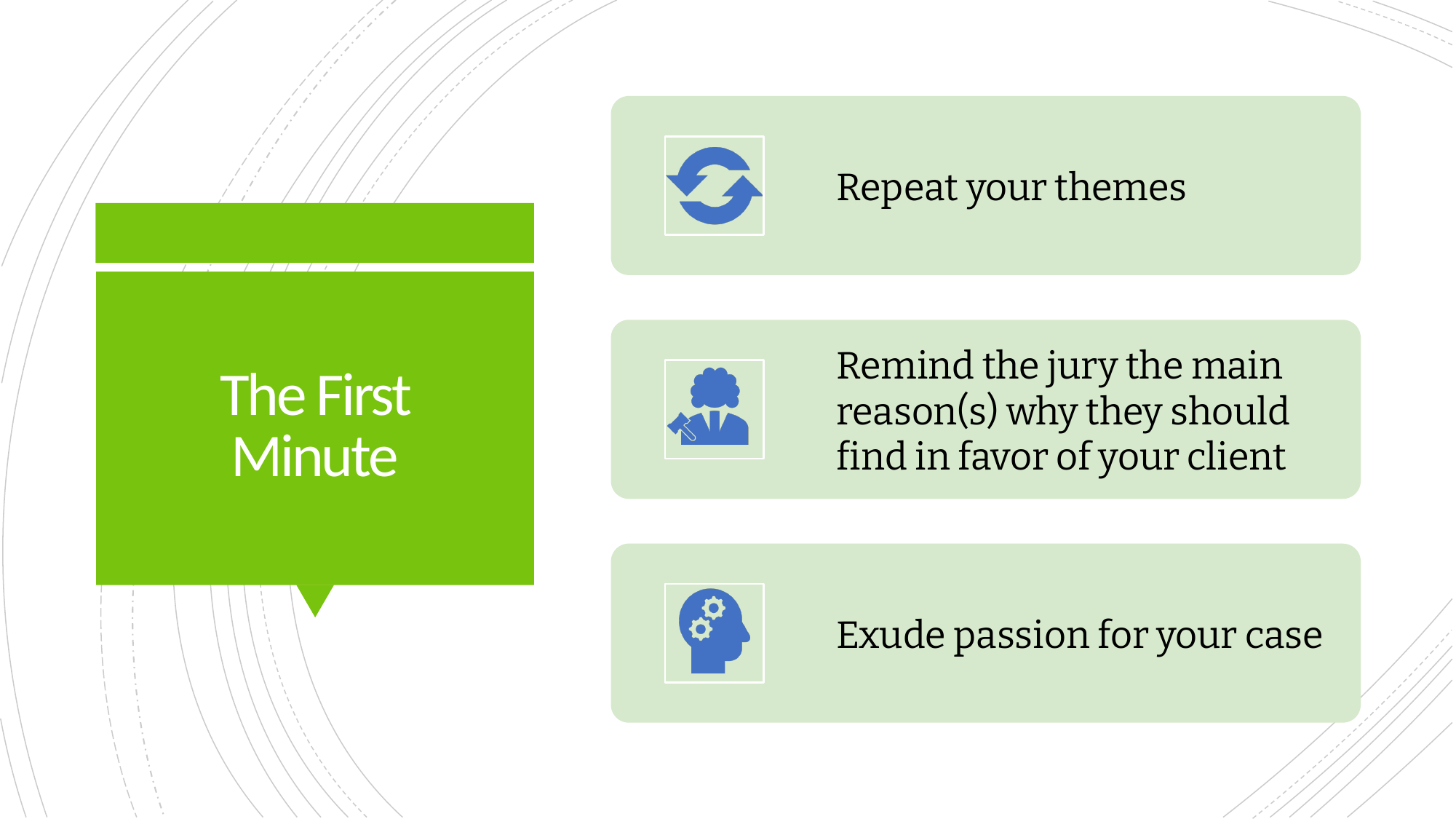

Repeat your themes
Remind the jury the main reason(s) why they should find in favor of your client
Exude passion for your case
# The First Minute